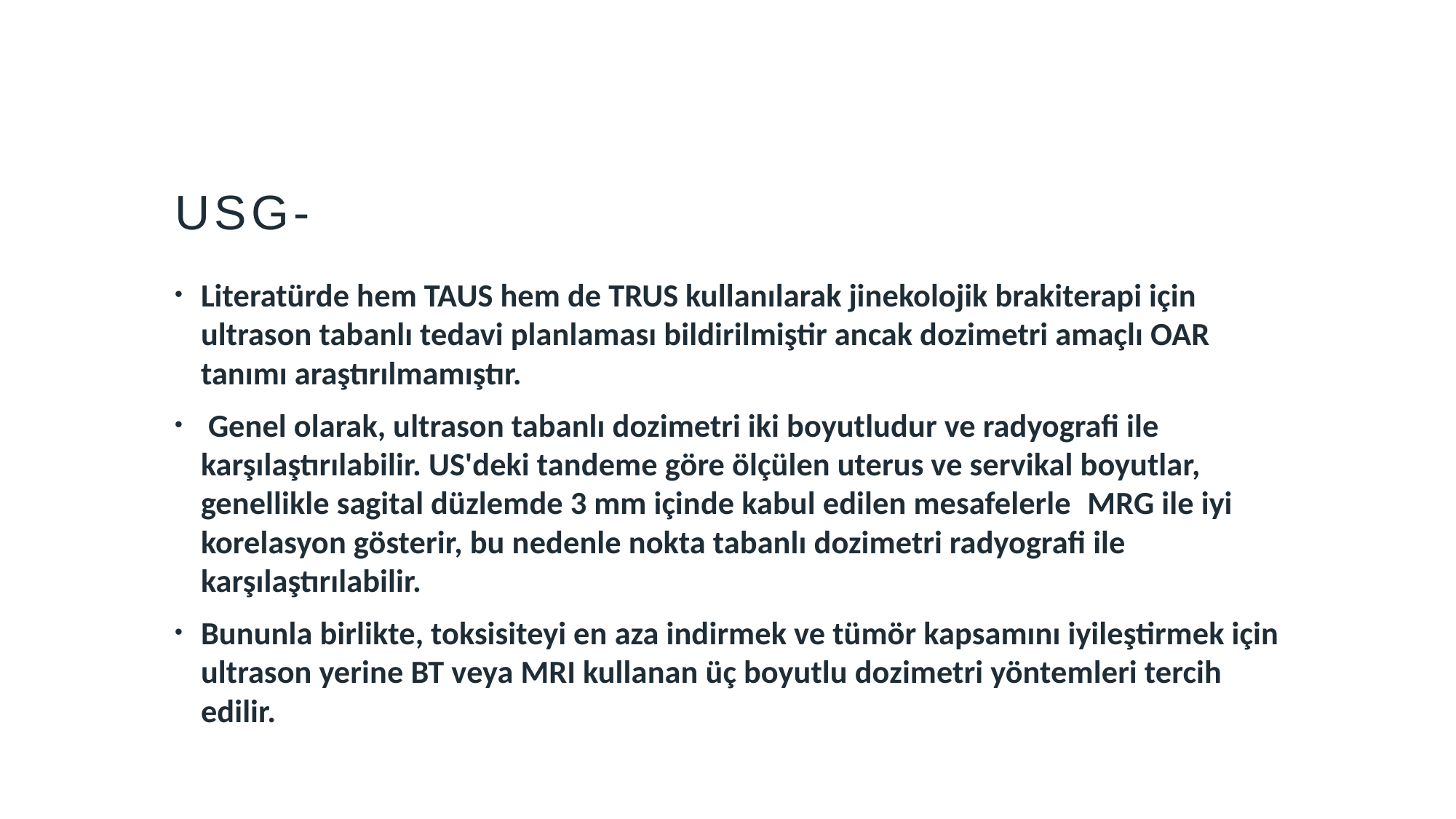

# USG-
Literatürde hem TAUS hem de TRUS kullanılarak jinekolojik brakiterapi için ultrason tabanlı tedavi planlaması bildirilmiştir ancak dozimetri amaçlı OAR tanımı araştırılmamıştır.
 Genel olarak, ultrason tabanlı dozimetri iki boyutludur ve radyografi ile karşılaştırılabilir. US'deki tandeme göre ölçülen uterus ve servikal boyutlar, genellikle sagital düzlemde 3 mm içinde kabul edilen mesafelerle  MRG ile iyi korelasyon gösterir, bu nedenle nokta tabanlı dozimetri radyografi ile karşılaştırılabilir.
Bununla birlikte, toksisiteyi en aza indirmek ve tümör kapsamını iyileştirmek için ultrason yerine BT veya MRI kullanan üç boyutlu dozimetri yöntemleri tercih edilir.